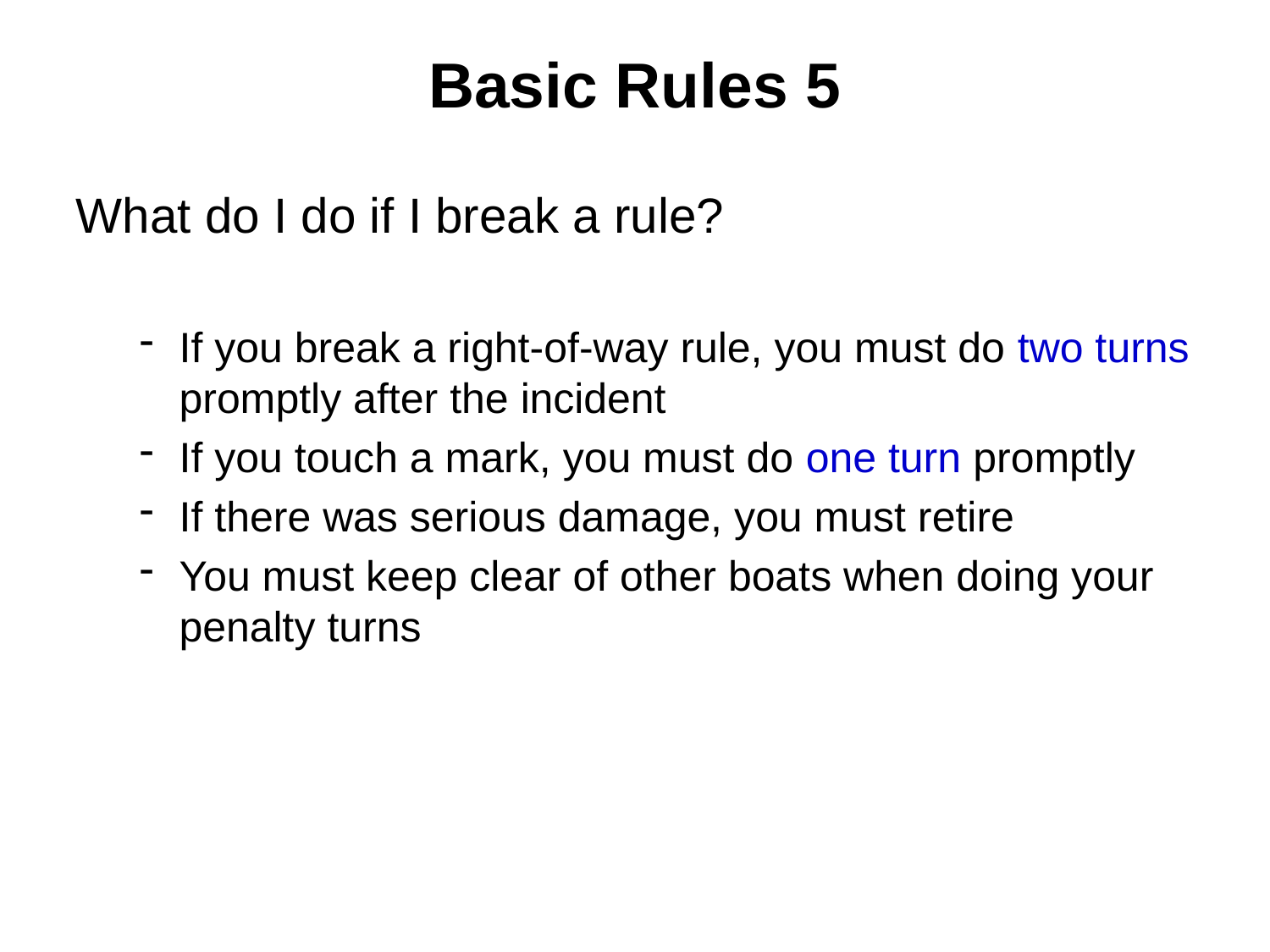

Basic Rules 5
What do I do if I break a rule?

If you break a right-of-way rule, you must do two turns promptly after the incident
If you touch a mark, you must do one turn promptly
If there was serious damage, you must retire
You must keep clear of other boats when doing your penalty turns